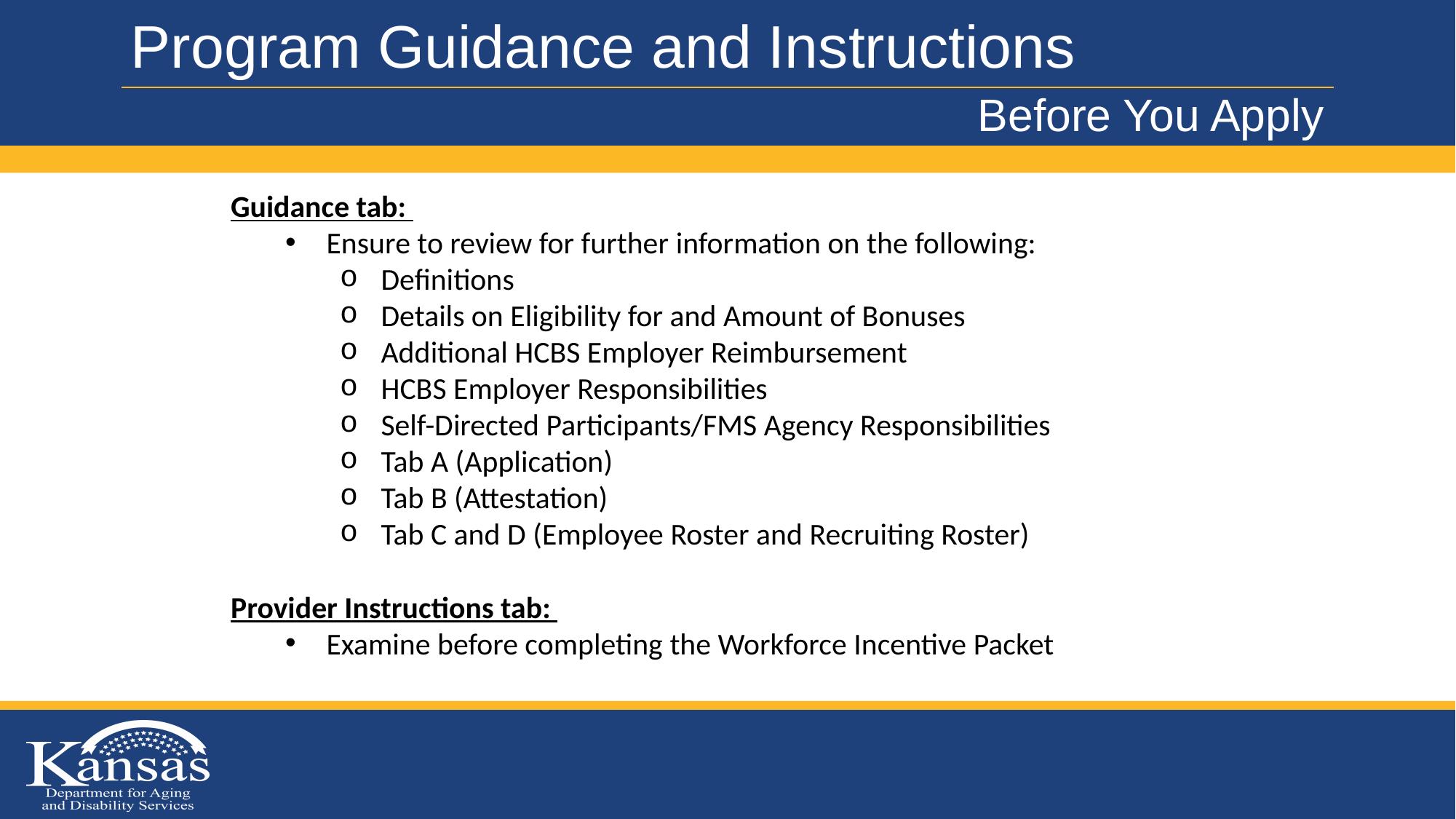

# Program Guidance and Instructions
Before You Apply
Guidance tab:
Ensure to review for further information on the following:
Definitions
Details on Eligibility for and Amount of Bonuses
Additional HCBS Employer Reimbursement
HCBS Employer Responsibilities
Self-Directed Participants/FMS Agency Responsibilities
Tab A (Application)
Tab B (Attestation)
Tab C and D (Employee Roster and Recruiting Roster)

Provider Instructions tab:
Examine before completing the Workforce Incentive Packet